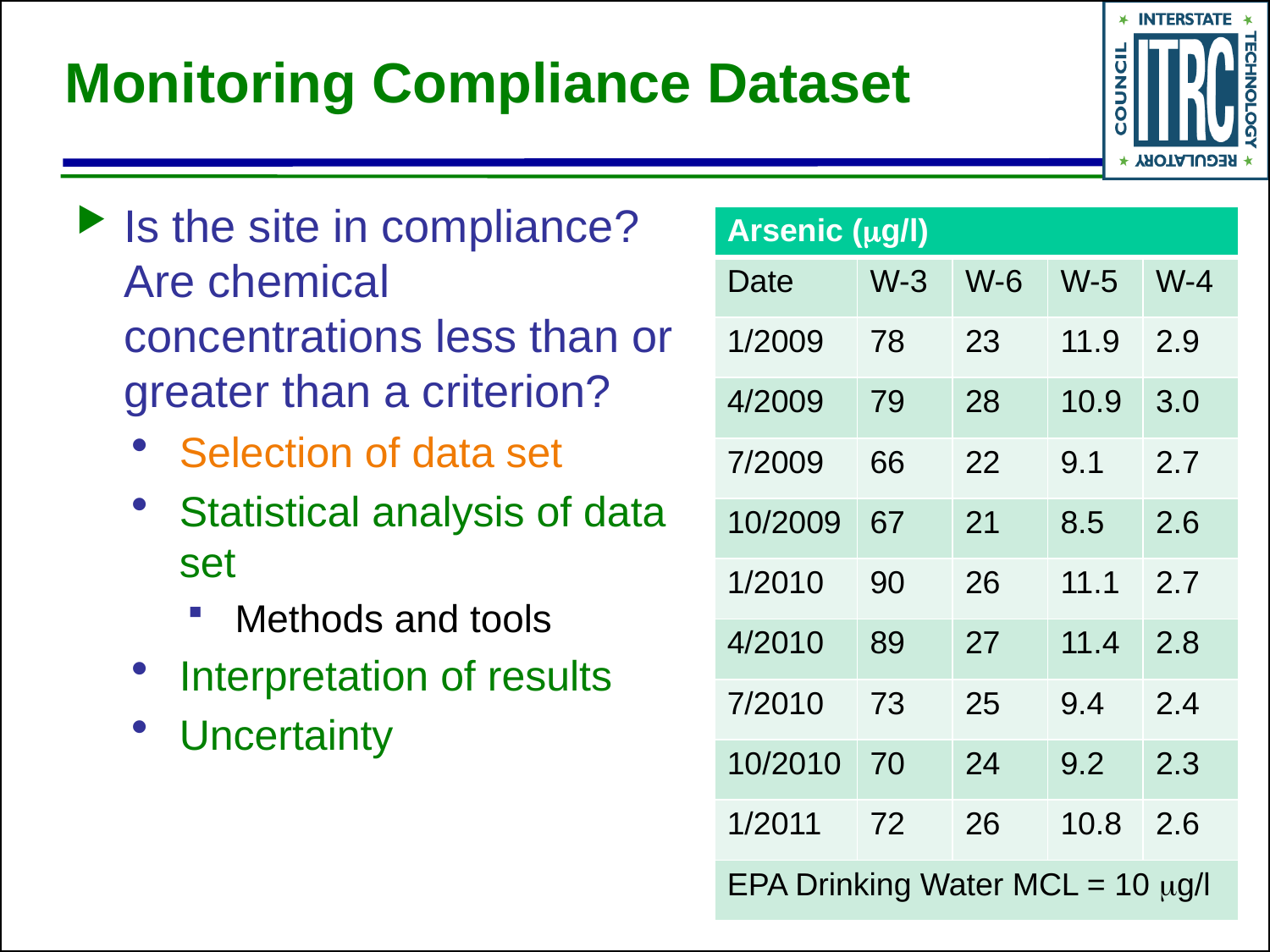

# Monitoring Compliance Dataset
Is the site in compliance? Are chemical concentrations less than or greater than a criterion?
Selection of data set
Statistical analysis of data set
Methods and tools
Interpretation of results
Uncertainty
| Arsenic (μg/l) |  |  |  |  |
| --- | --- | --- | --- | --- |
| Date | W-3 | W-6 | W-5 | W-4 |
| 1/2009 | 78 | 23 | 11.9 | 2.9 |
| 4/2009 | 79 | 28 | 10.9 | 3.0 |
| 7/2009 | 66 | 22 | 9.1 | 2.7 |
| 10/2009 | 67 | 21 | 8.5 | 2.6 |
| 1/2010 | 90 | 26 | 11.1 | 2.7 |
| 4/2010 | 89 | 27 | 11.4 | 2.8 |
| 7/2010 | 73 | 25 | 9.4 | 2.4 |
| 10/2010 | 70 | 24 | 9.2 | 2.3 |
| 1/2011 | 72 | 26 | 10.8 | 2.6 |
| EPA Drinking Water MCL = 10 μg/l |  |  |  |  |